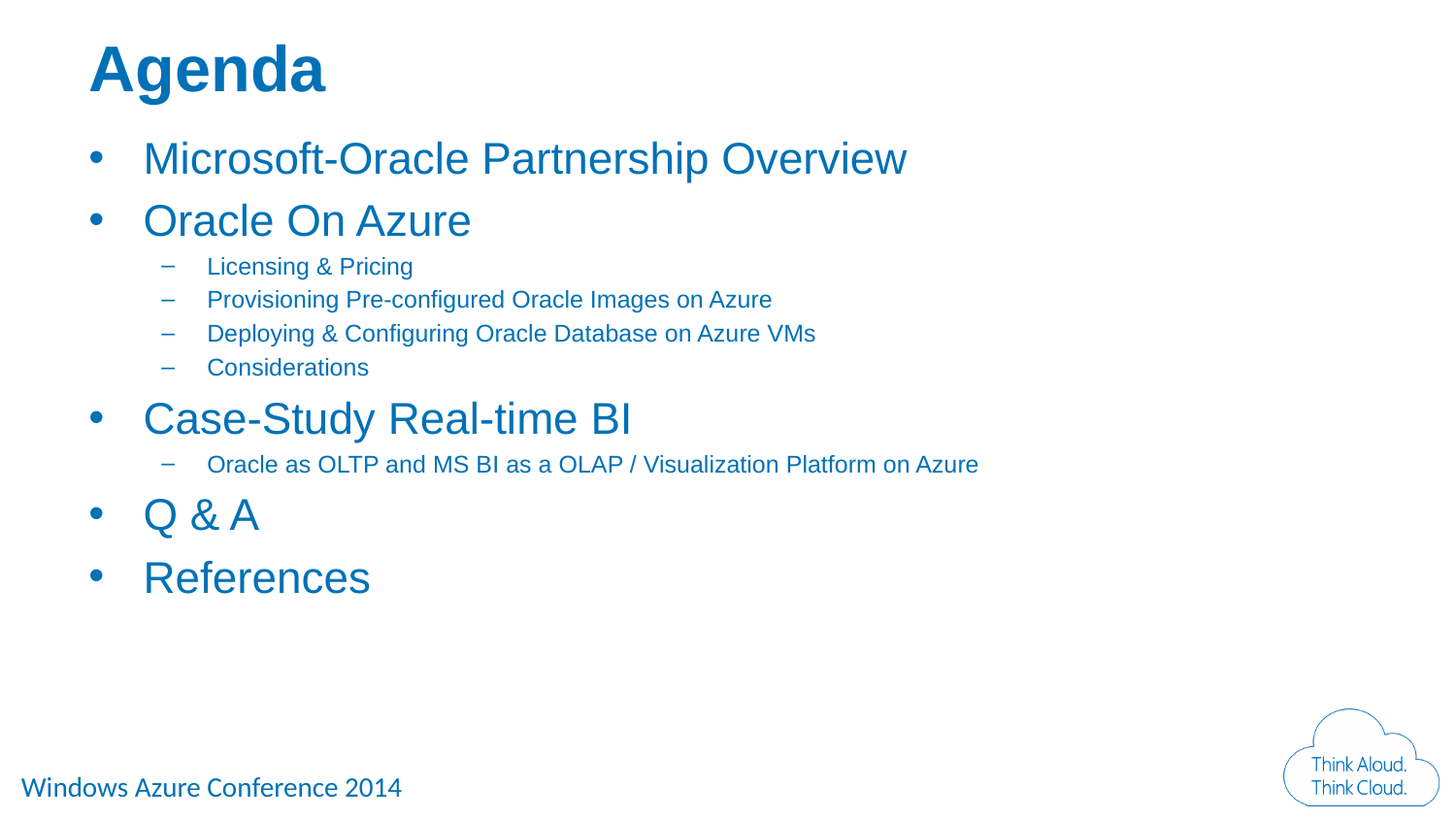

Agenda
Microsoft-Oracle Partnership Overview
Oracle On Azure
Licensing & Pricing
Provisioning Pre-configured Oracle Images on Azure
Deploying & Configuring Oracle Database on Azure VMs
Considerations
Case-Study Real-time BI
Oracle as OLTP and MS BI as a OLAP / Visualization Platform on Azure
Q & A
References